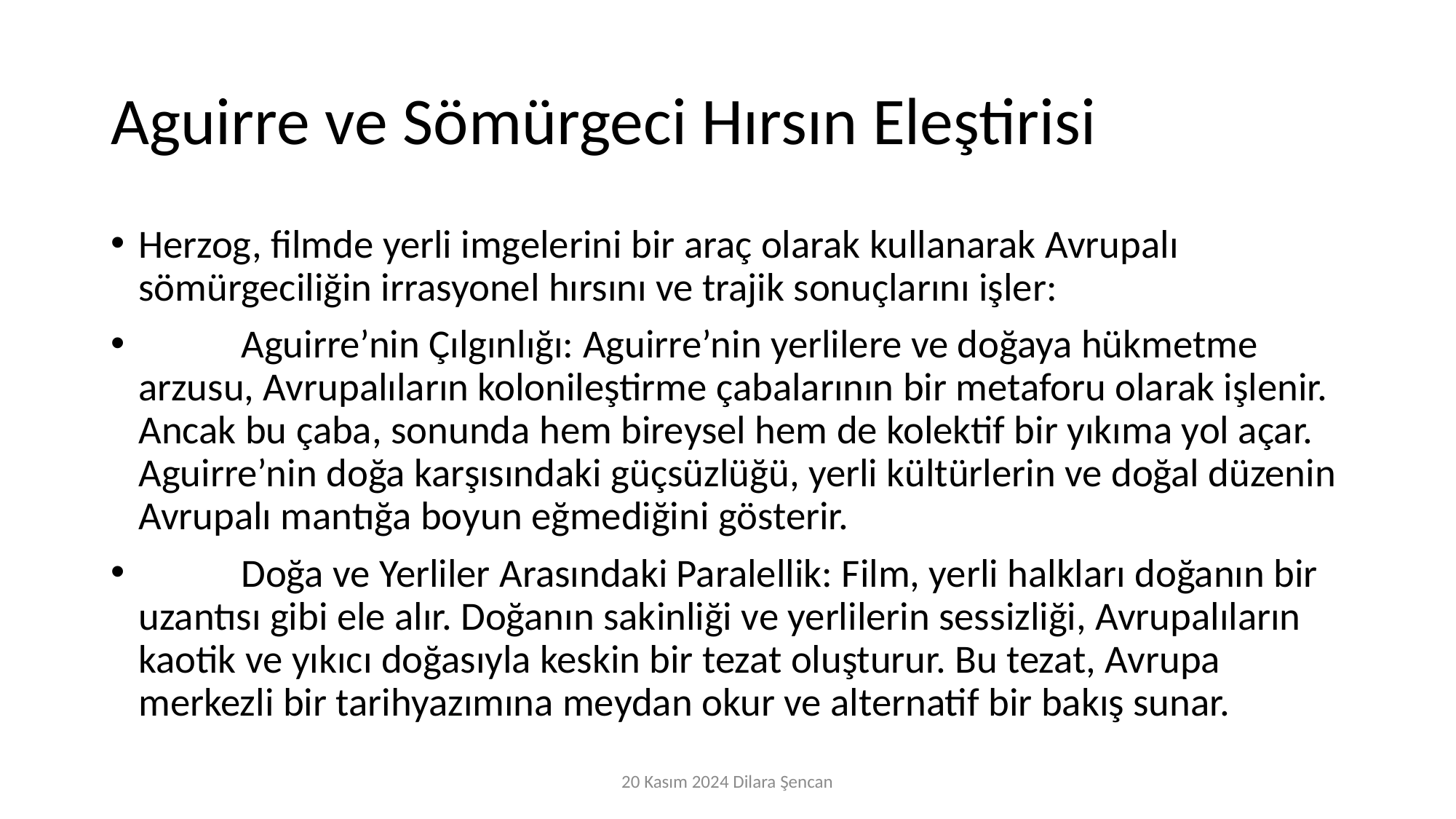

# Aguirre ve Sömürgeci Hırsın Eleştirisi
Herzog, filmde yerli imgelerini bir araç olarak kullanarak Avrupalı sömürgeciliğin irrasyonel hırsını ve trajik sonuçlarını işler:
		Aguirre’nin Çılgınlığı: Aguirre’nin yerlilere ve doğaya hükmetme arzusu, Avrupalıların kolonileştirme çabalarının bir metaforu olarak işlenir. Ancak bu çaba, sonunda hem bireysel hem de kolektif bir yıkıma yol açar. Aguirre’nin doğa karşısındaki güçsüzlüğü, yerli kültürlerin ve doğal düzenin Avrupalı mantığa boyun eğmediğini gösterir.
		Doğa ve Yerliler Arasındaki Paralellik: Film, yerli halkları doğanın bir uzantısı gibi ele alır. Doğanın sakinliği ve yerlilerin sessizliği, Avrupalıların kaotik ve yıkıcı doğasıyla keskin bir tezat oluşturur. Bu tezat, Avrupa merkezli bir tarihyazımına meydan okur ve alternatif bir bakış sunar.

20 Kasım 2024 Dilara Şencan